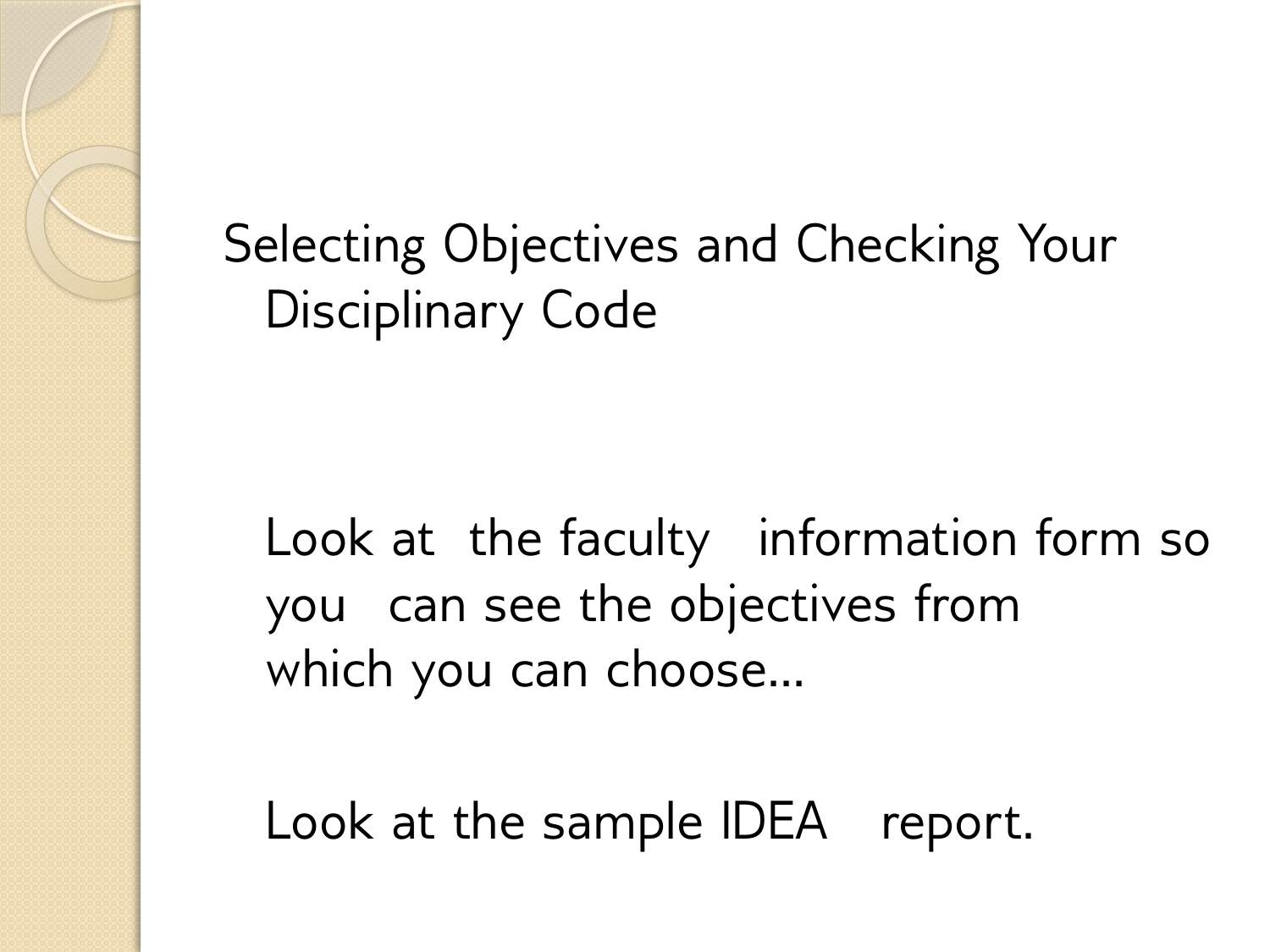

#
Selecting Objectives and Checking Your Disciplinary Code

				Look at  the faculty 					information form so you 				can see the objectives from 				which you can choose…

				Look at the sample IDEA 				report.